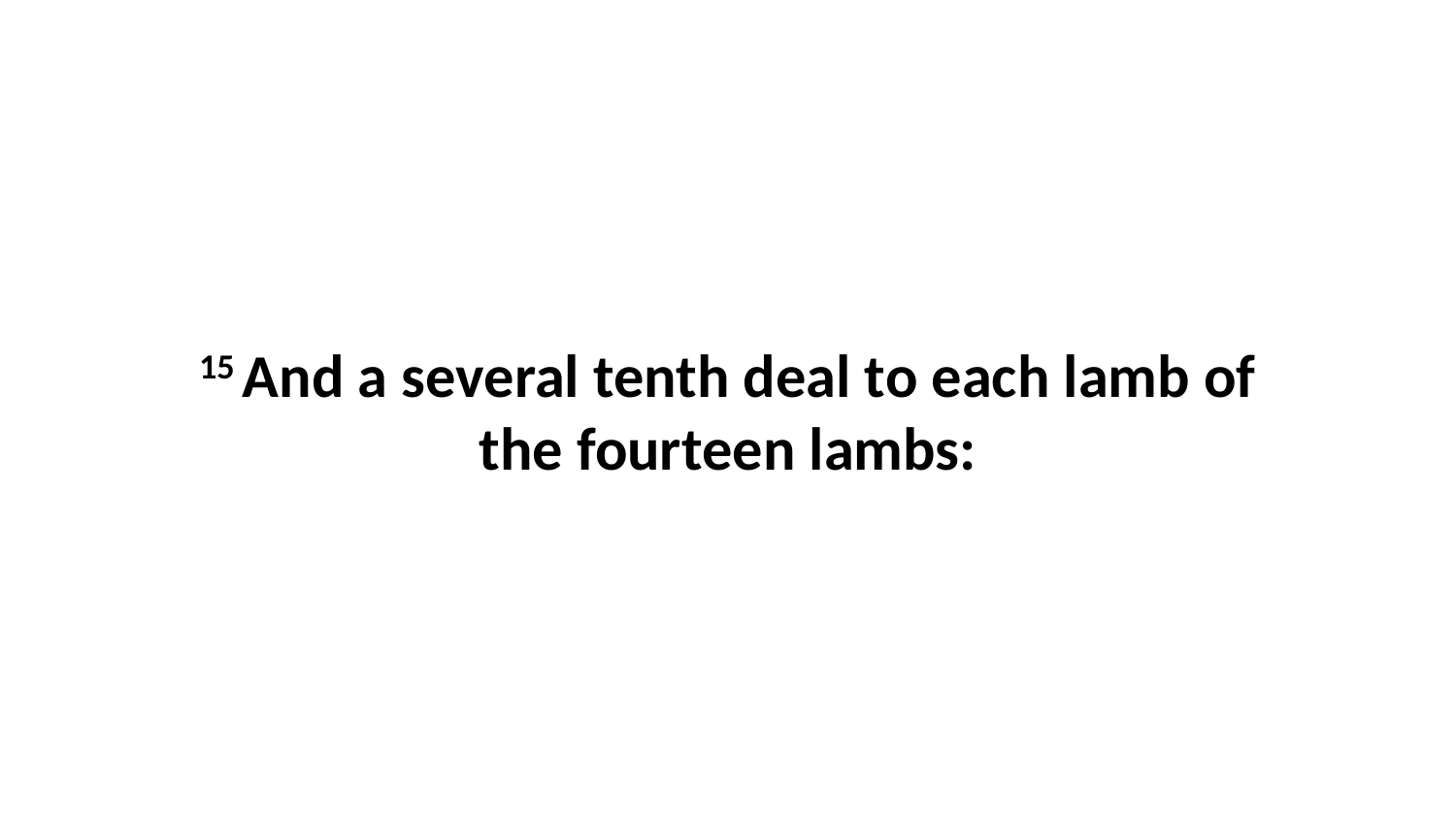

15 And a several tenth deal to each lamb of the fourteen lambs: